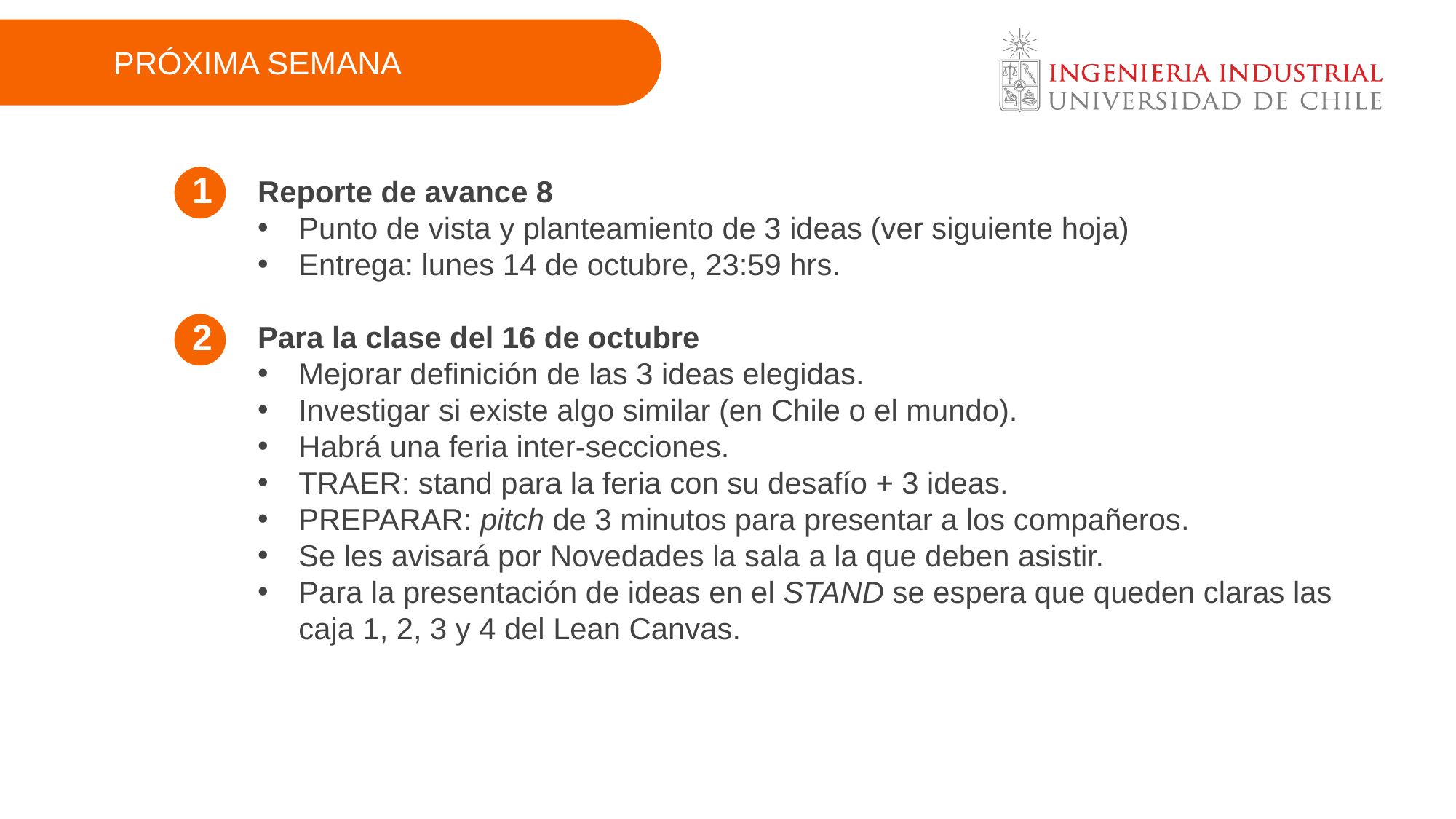

PRÓXIMA SEMANA
1
Reporte de avance 8
Punto de vista y planteamiento de 3 ideas (ver siguiente hoja)
Entrega: lunes 14 de octubre, 23:59 hrs.

Para la clase del 16 de octubre
Mejorar definición de las 3 ideas elegidas.
Investigar si existe algo similar (en Chile o el mundo).
Habrá una feria inter-secciones.
TRAER: stand para la feria con su desafío + 3 ideas.
PREPARAR: pitch de 3 minutos para presentar a los compañeros.
Se les avisará por Novedades la sala a la que deben asistir.
Para la presentación de ideas en el STAND se espera que queden claras las caja 1, 2, 3 y 4 del Lean Canvas.

2